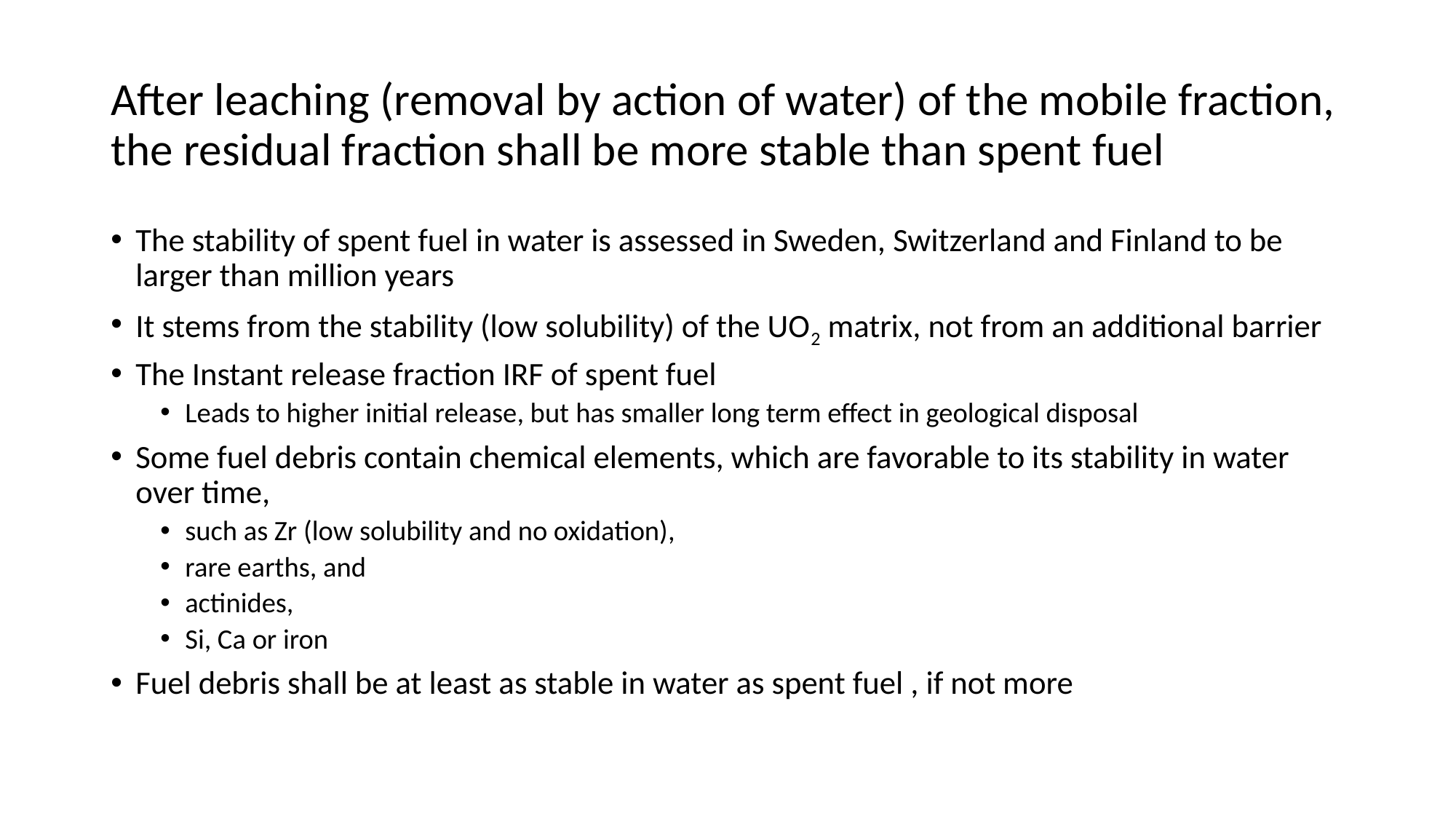

# After leaching (removal by action of water) of the mobile fraction, the residual fraction shall be more stable than spent fuel
The stability of spent fuel in water is assessed in Sweden, Switzerland and Finland to be larger than million years
It stems from the stability (low solubility) of the UO2 matrix, not from an additional barrier
The Instant release fraction IRF of spent fuel
Leads to higher initial release, but has smaller long term effect in geological disposal
Some fuel debris contain chemical elements, which are favorable to its stability in water over time,
such as Zr (low solubility and no oxidation),
rare earths, and
actinides,
Si, Ca or iron
Fuel debris shall be at least as stable in water as spent fuel , if not more